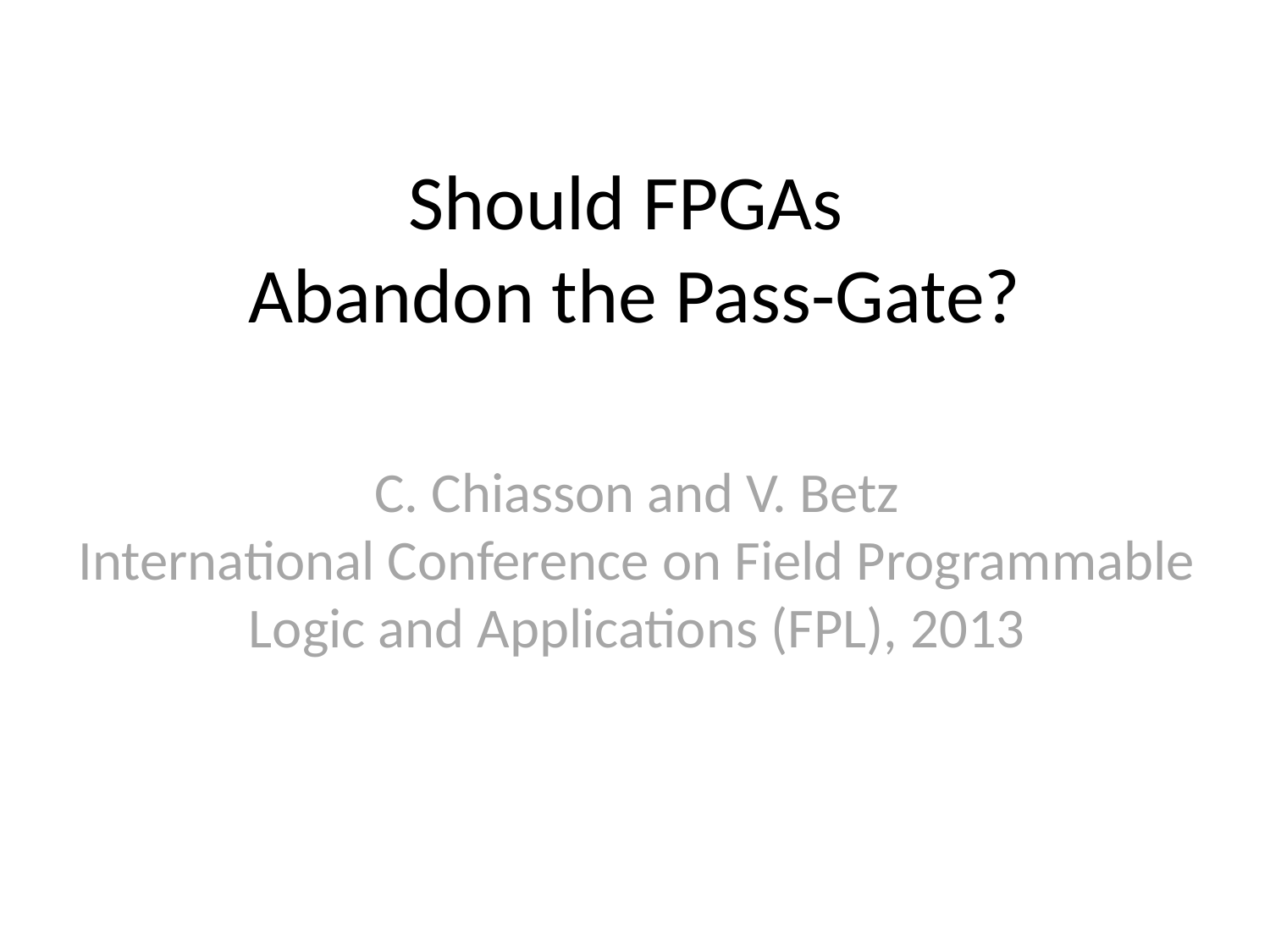

Should FPGAs
Abandon the Pass-Gate?
C. Chiasson and V. Betz
International Conference on Field Programmable Logic and Applications (FPL), 2013